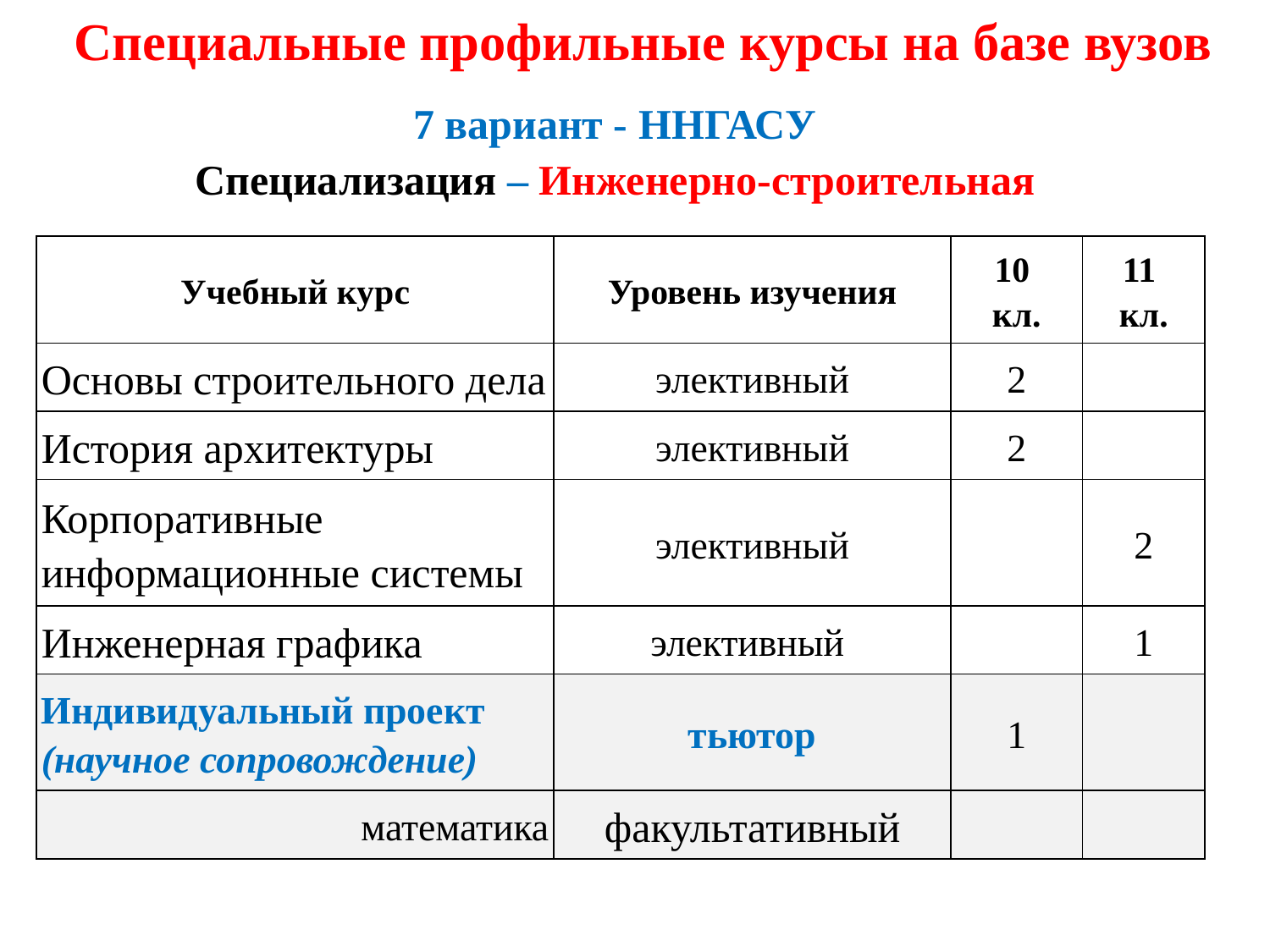

Специальные профильные курсы на базе вузов
7 вариант - ННГАСУ
Специализация – Инженерно-строительная

| Учебный курс | Уровень изучения | 10 кл. | 11 кл. |
| --- | --- | --- | --- |
| Основы строительного дела | элективный | 2 |  |
| История архитектуры | элективный | 2 |  |
| Корпоративные информационные системы | элективный |  | 2 |
| Инженерная графика | элективный |  | 1 |
| Индивидуальный проект (научное сопровождение) | тьютор | 1 |  |
| математика | факультативный |  |  |